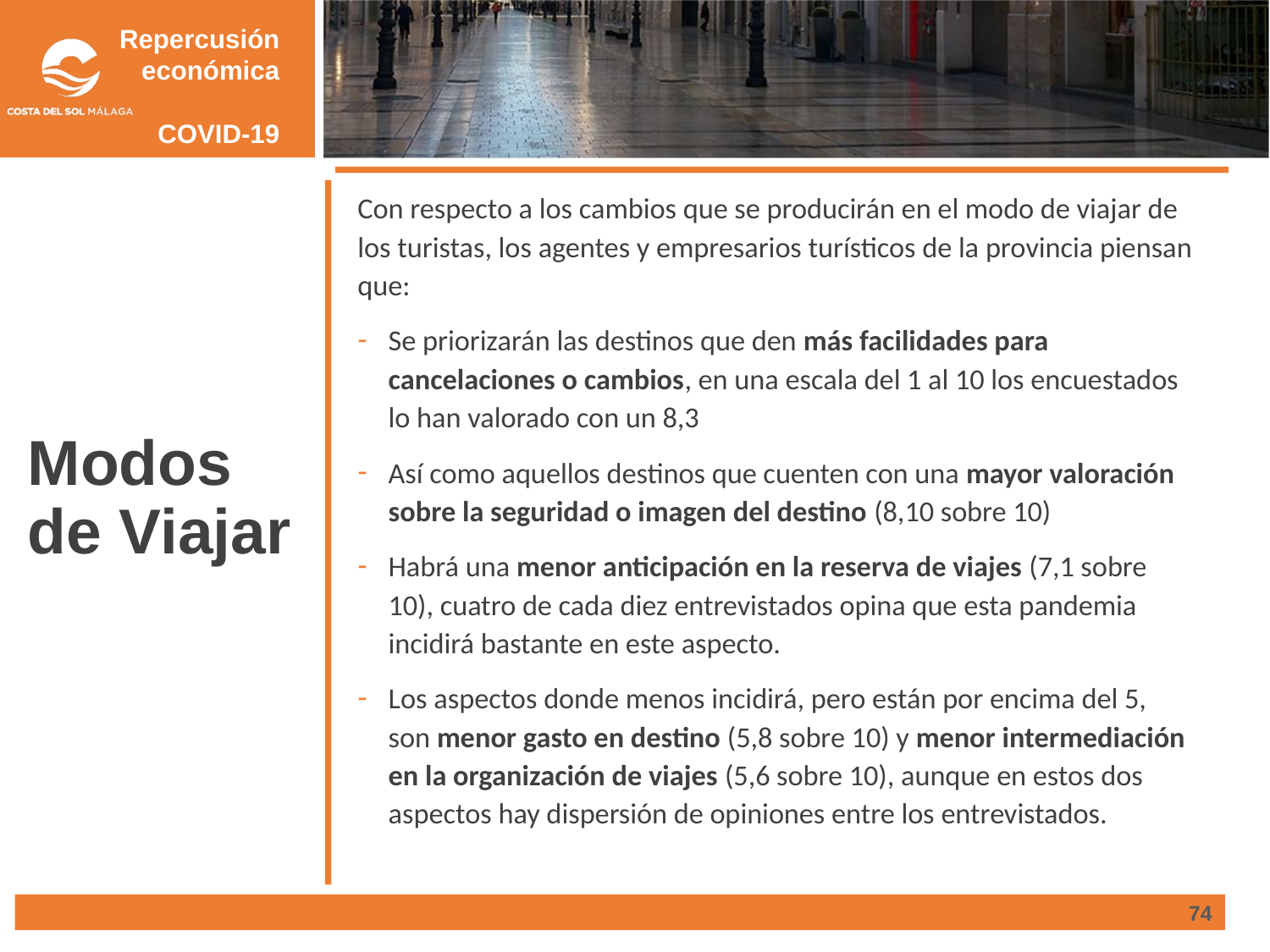

# Modos de Viajar
Con respecto a los cambios que se producirán en el modo de viajar de los turistas, los agentes y empresarios turísticos de la provincia piensan que:
Se priorizarán las destinos que den más facilidades para cancelaciones o cambios, en una escala del 1 al 10 los encuestados lo han valorado con un 8,3
Así como aquellos destinos que cuenten con una mayor valoración sobre la seguridad o imagen del destino (8,10 sobre 10)
Habrá una menor anticipación en la reserva de viajes (7,1 sobre 10), cuatro de cada diez entrevistados opina que esta pandemia incidirá bastante en este aspecto.
Los aspectos donde menos incidirá, pero están por encima del 5, son menor gasto en destino (5,8 sobre 10) y menor intermediación en la organización de viajes (5,6 sobre 10), aunque en estos dos aspectos hay dispersión de opiniones entre los entrevistados.